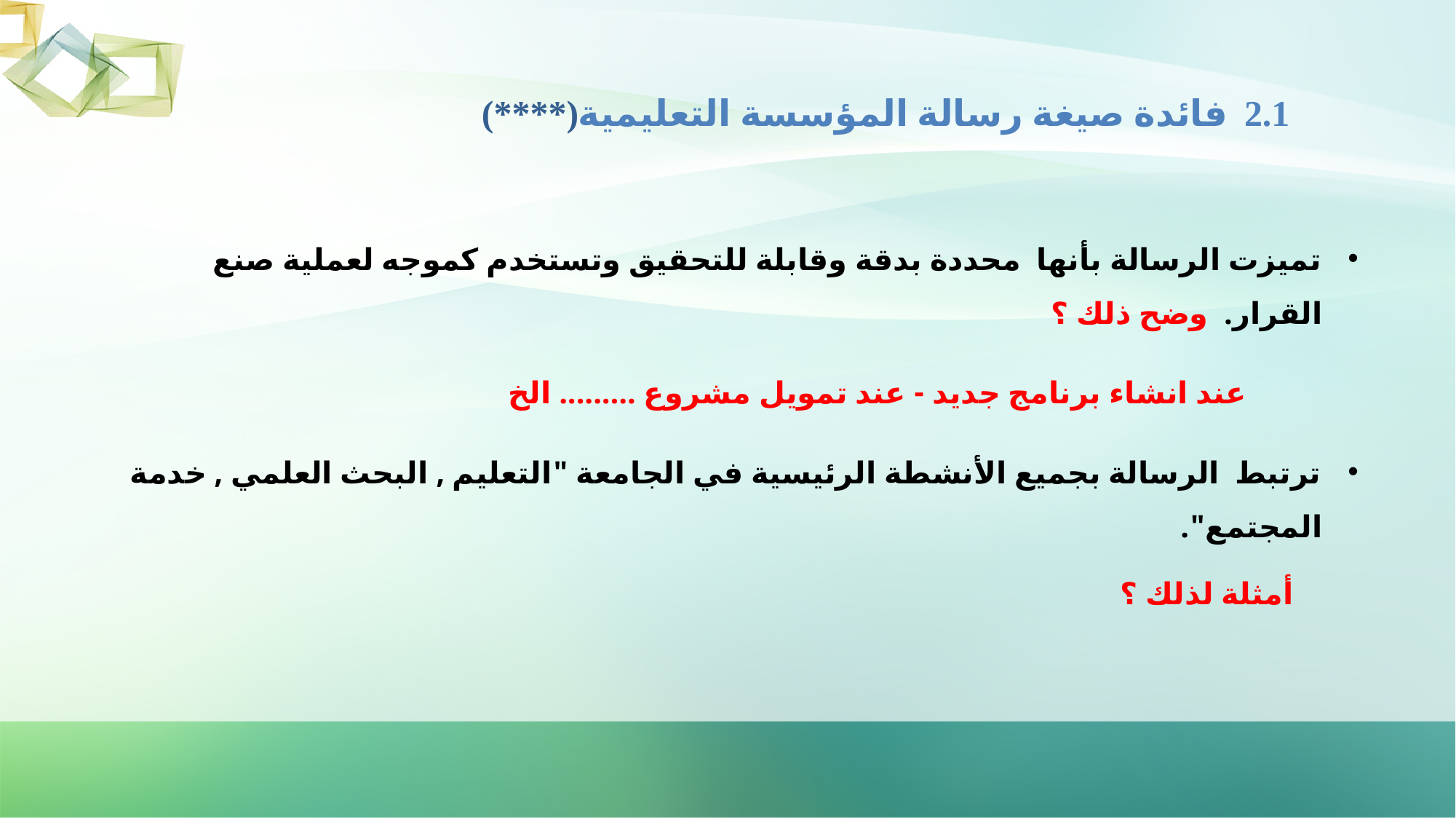

# 2.1 	 فائدة صيغة رسالة المؤسسة التعليمية(****)
تميزت الرسالة بأنها  محددة بدقة وقابلة للتحقيق وتستخدم كموجه لعملية صنع القرار.  وضح ذلك ؟
              عند انشاء برنامج جديد - عند تمويل مشروع ......... الخ
ترتبط  الرسالة بجميع الأنشطة الرئيسية في الجامعة "التعليم , البحث العلمي , خدمة المجتمع".
        أمثلة لذلك ؟